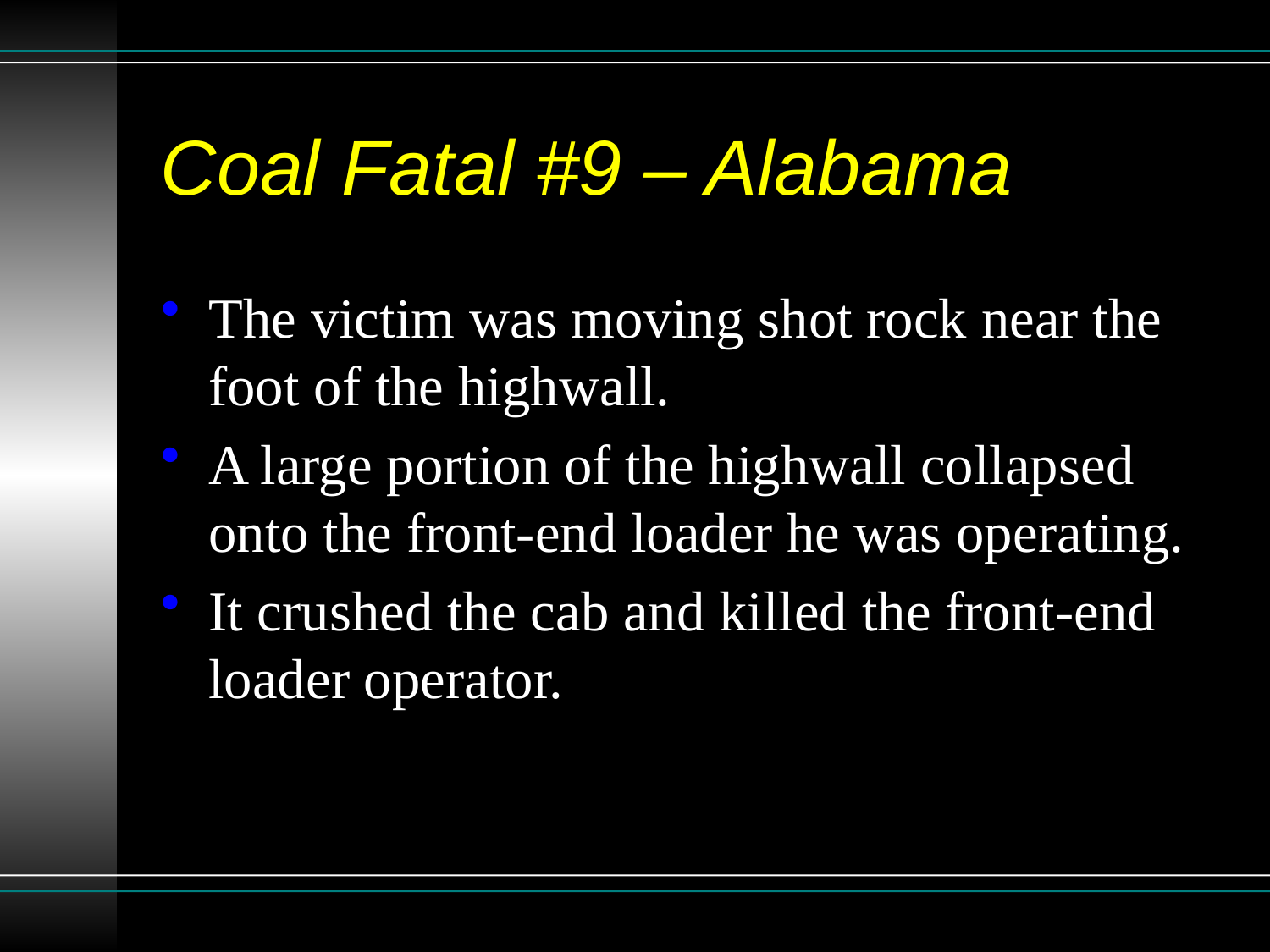

# Coal Fatal #9 – Alabama
The victim was moving shot rock near the foot of the highwall.
A large portion of the highwall collapsed onto the front-end loader he was operating.
It crushed the cab and killed the front-end loader operator.